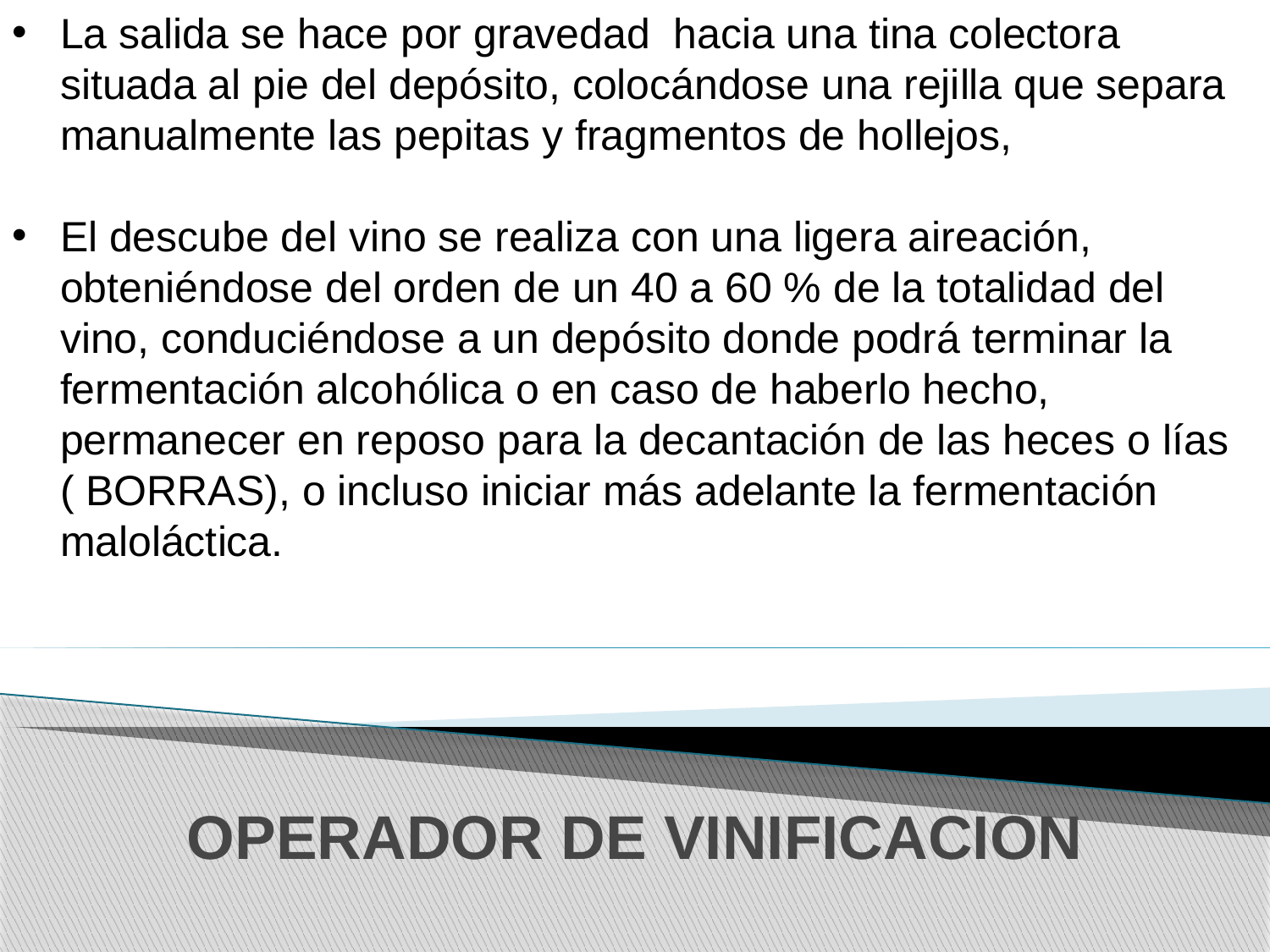

La salida se hace por gravedad  hacia una tina colectora situada al pie del depósito, colocándose una rejilla que separa manualmente las pepitas y fragmentos de hollejos,

El descube del vino se realiza con una ligera aireación, obteniéndose del orden de un 40 a 60 % de la totalidad del vino, conduciéndose a un depósito donde podrá terminar la fermentación alcohólica o en caso de haberlo hecho, permanecer en reposo para la decantación de las heces o lías ( BORRAS), o incluso iniciar más adelante la fermentación maloláctica.
# OPERADOR DE VINIFICACION